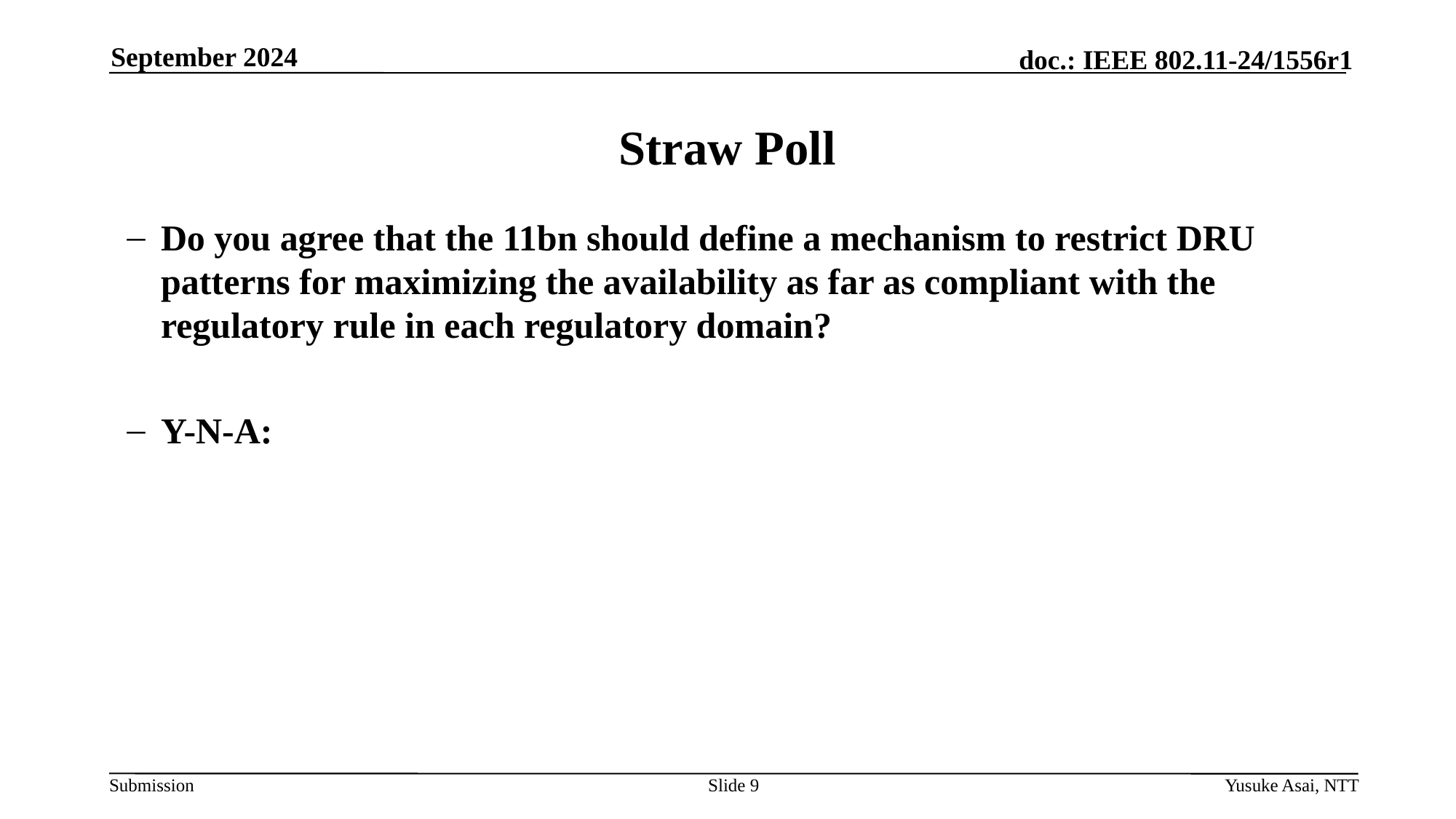

September 2024
# Straw Poll
Do you agree that the 11bn should define a mechanism to restrict DRU patterns for maximizing the availability as far as compliant with the regulatory rule in each regulatory domain?

Y-N-A:
Slide 9
Yusuke Asai, NTT